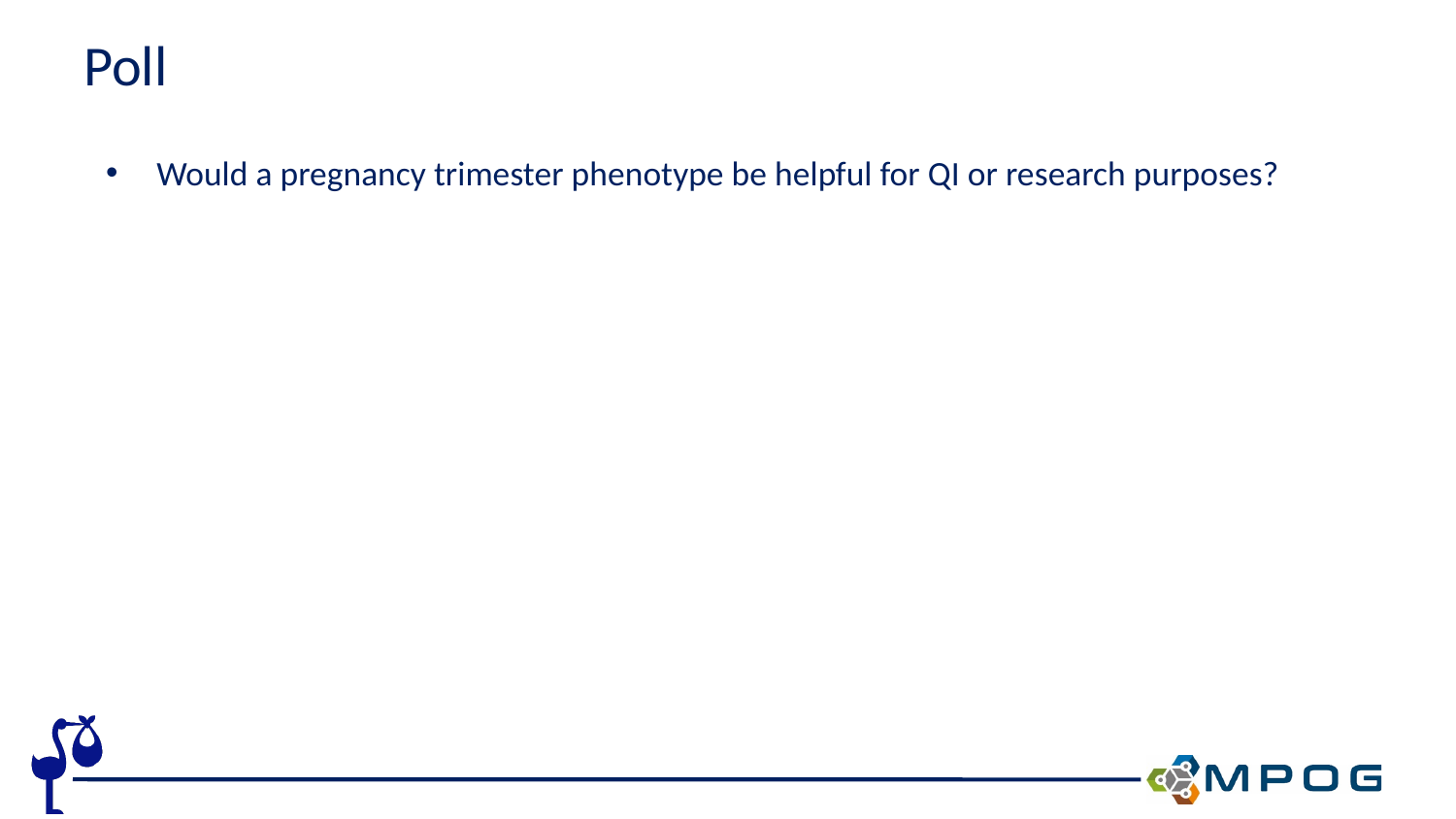

# Poll
Would a pregnancy trimester phenotype be helpful for QI or research purposes?